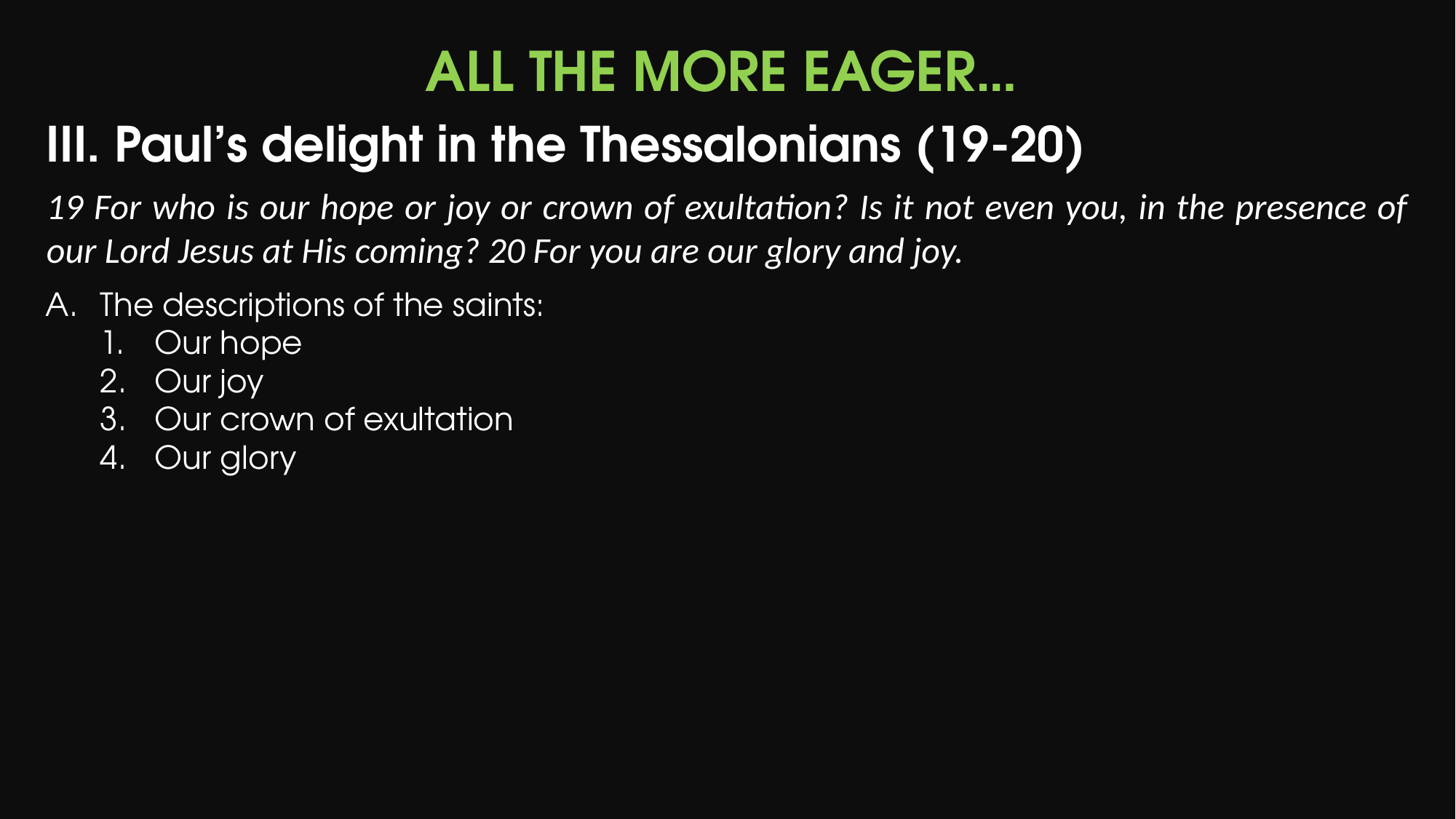

All the More eager…
Paul’s delight in the Thessalonians (19-20)
19 For who is our hope or joy or crown of exultation? Is it not even you, in the presence of our Lord Jesus at His coming? 20 For you are our glory and joy.
The descriptions of the saints:
Our hope
Our joy
Our crown of exultation
Our glory